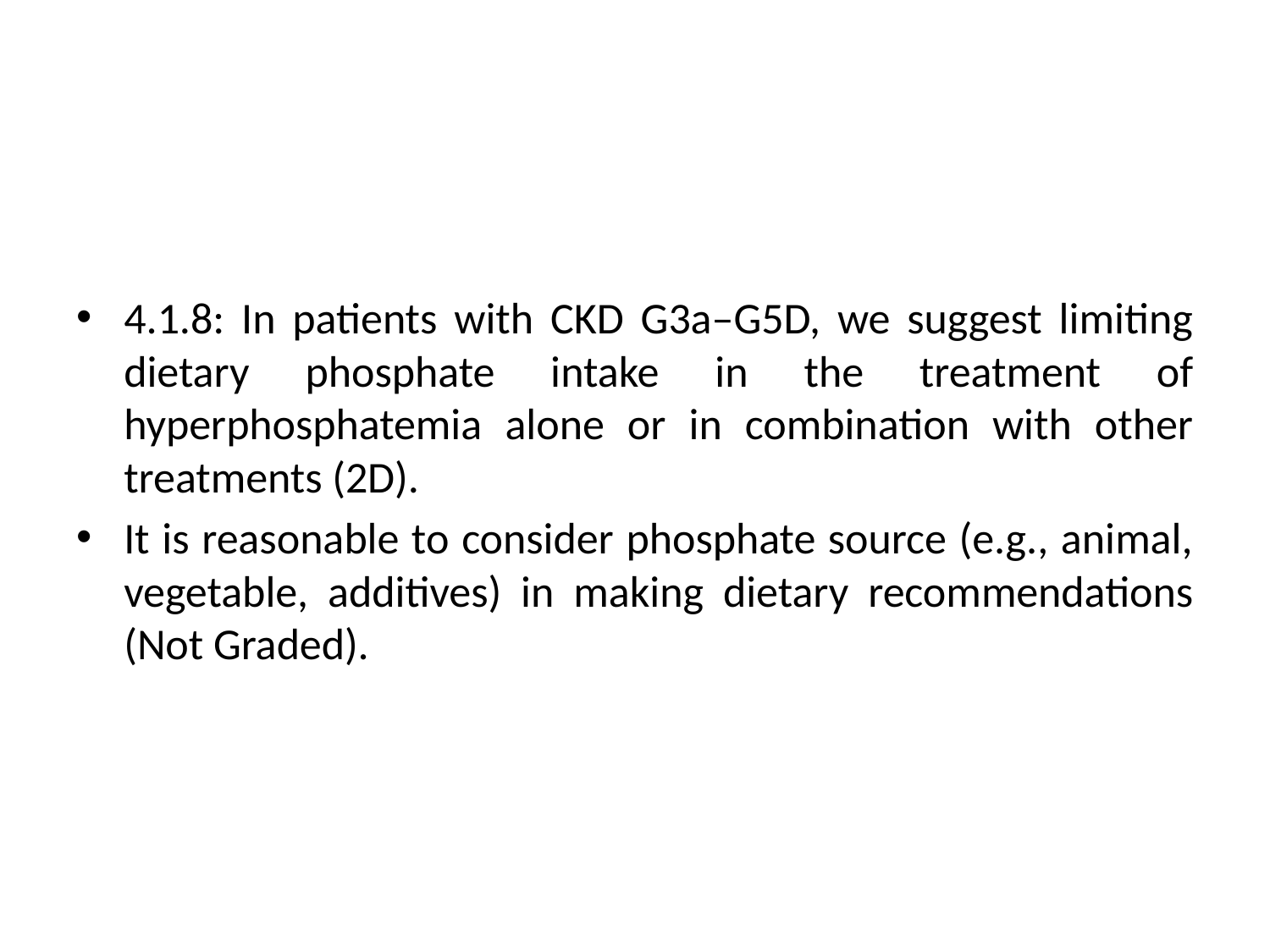

4.1.8: In patients with CKD G3a–G5D, we suggest limiting dietary phosphate intake in the treatment of hyperphosphatemia alone or in combination with other treatments (2D).
It is reasonable to consider phosphate source (e.g., animal, vegetable, additives) in making dietary recommendations (Not Graded).